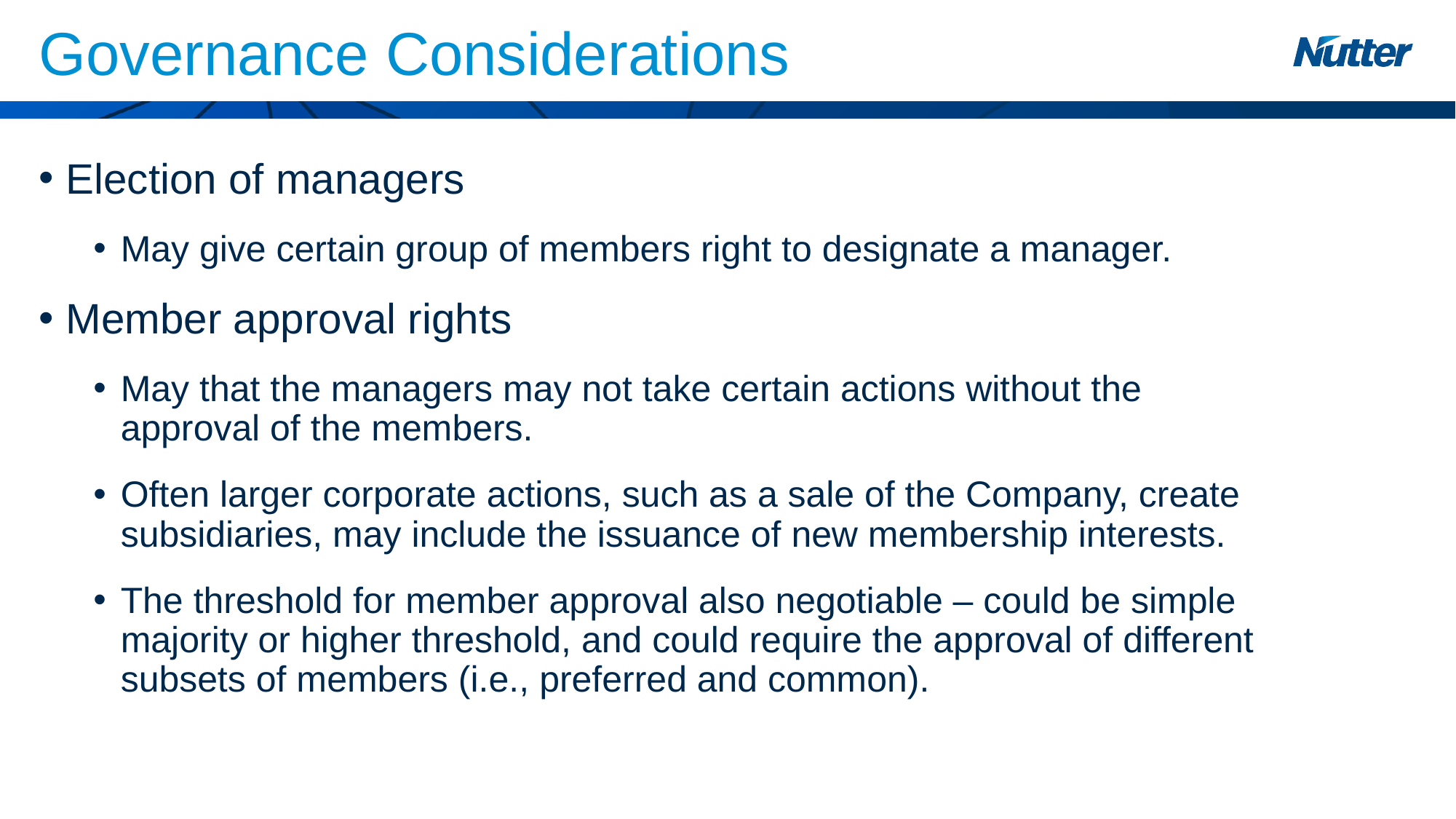

# Governance Considerations
Election of managers
May give certain group of members right to designate a manager.
Member approval rights
May that the managers may not take certain actions without the approval of the members.
Often larger corporate actions, such as a sale of the Company, create subsidiaries, may include the issuance of new membership interests.
The threshold for member approval also negotiable – could be simple majority or higher threshold, and could require the approval of different subsets of members (i.e., preferred and common).